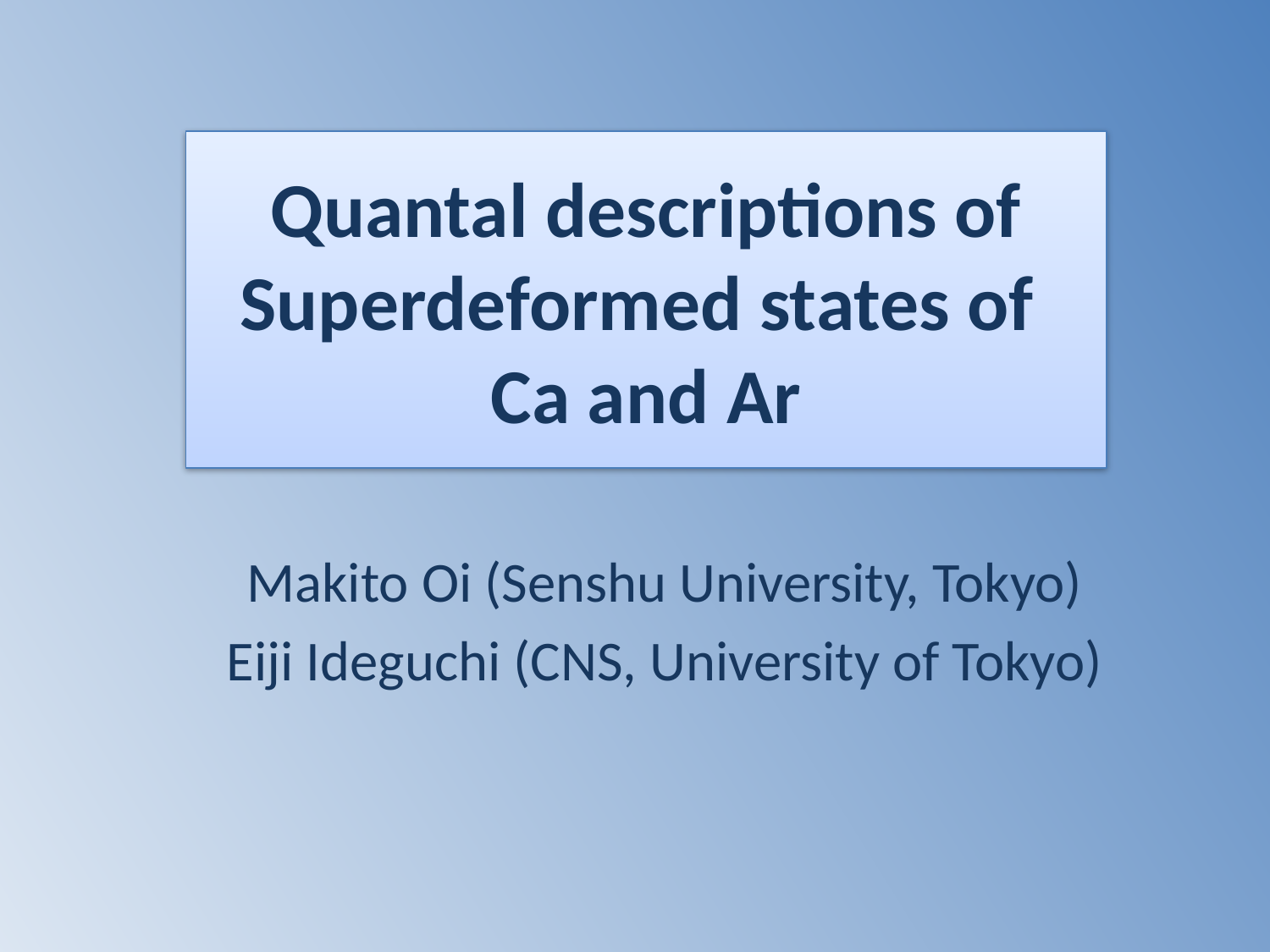

# Quantal descriptions of Superdeformed states of Ca and Ar
Makito Oi (Senshu University, Tokyo)
Eiji Ideguchi (CNS, University of Tokyo)